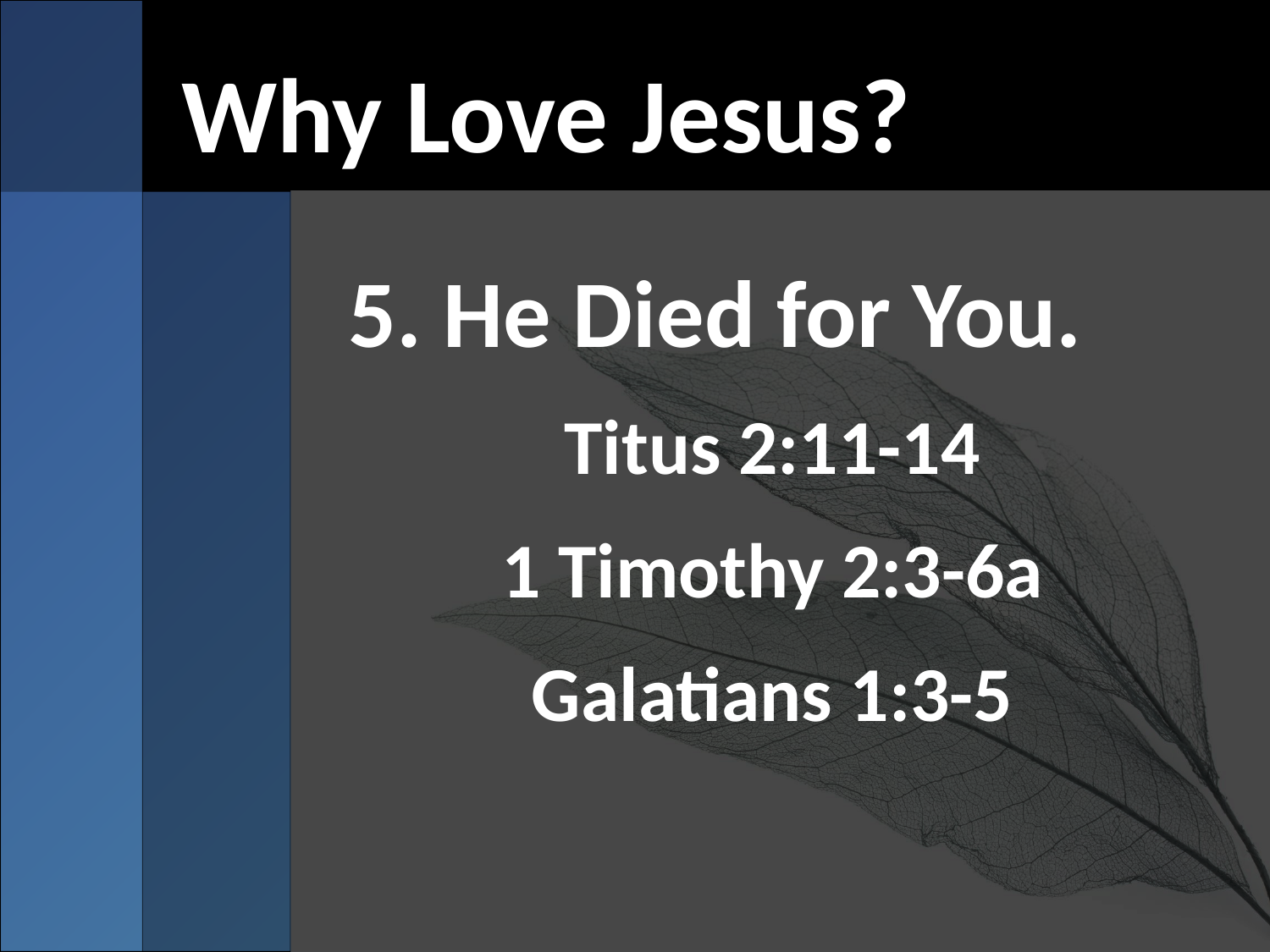

# Why Love Jesus?
5. He Died for You.
Titus 2:11-14
1 Timothy 2:3-6a
Galatians 1:3-5